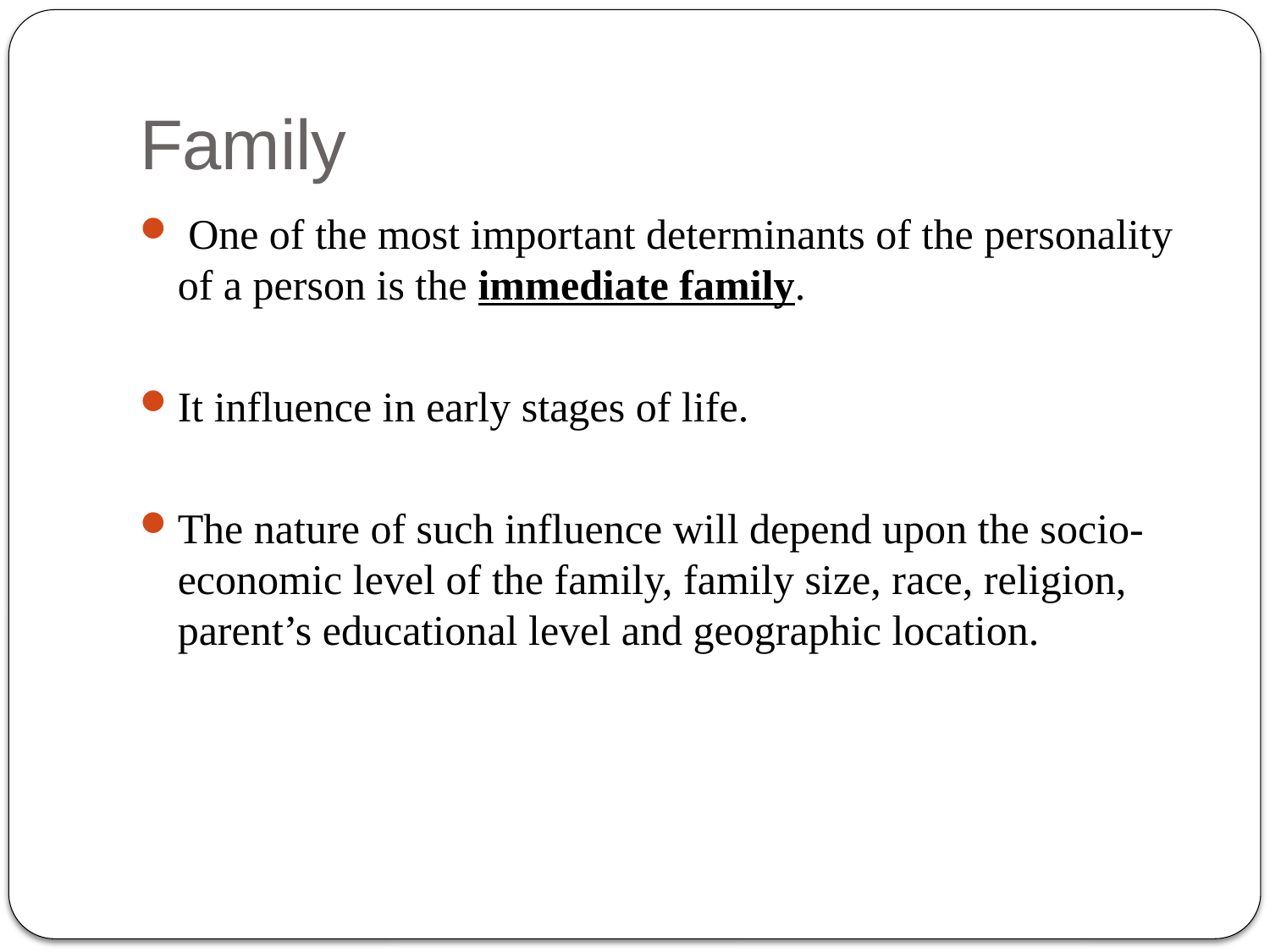

# Family
 One of the most important determinants of the personality of a person is the immediate family.

It influence in early stages of life.

The nature of such influence will depend upon the socio-economic level of the family, family size, race, religion, parent’s educational level and geographic location.